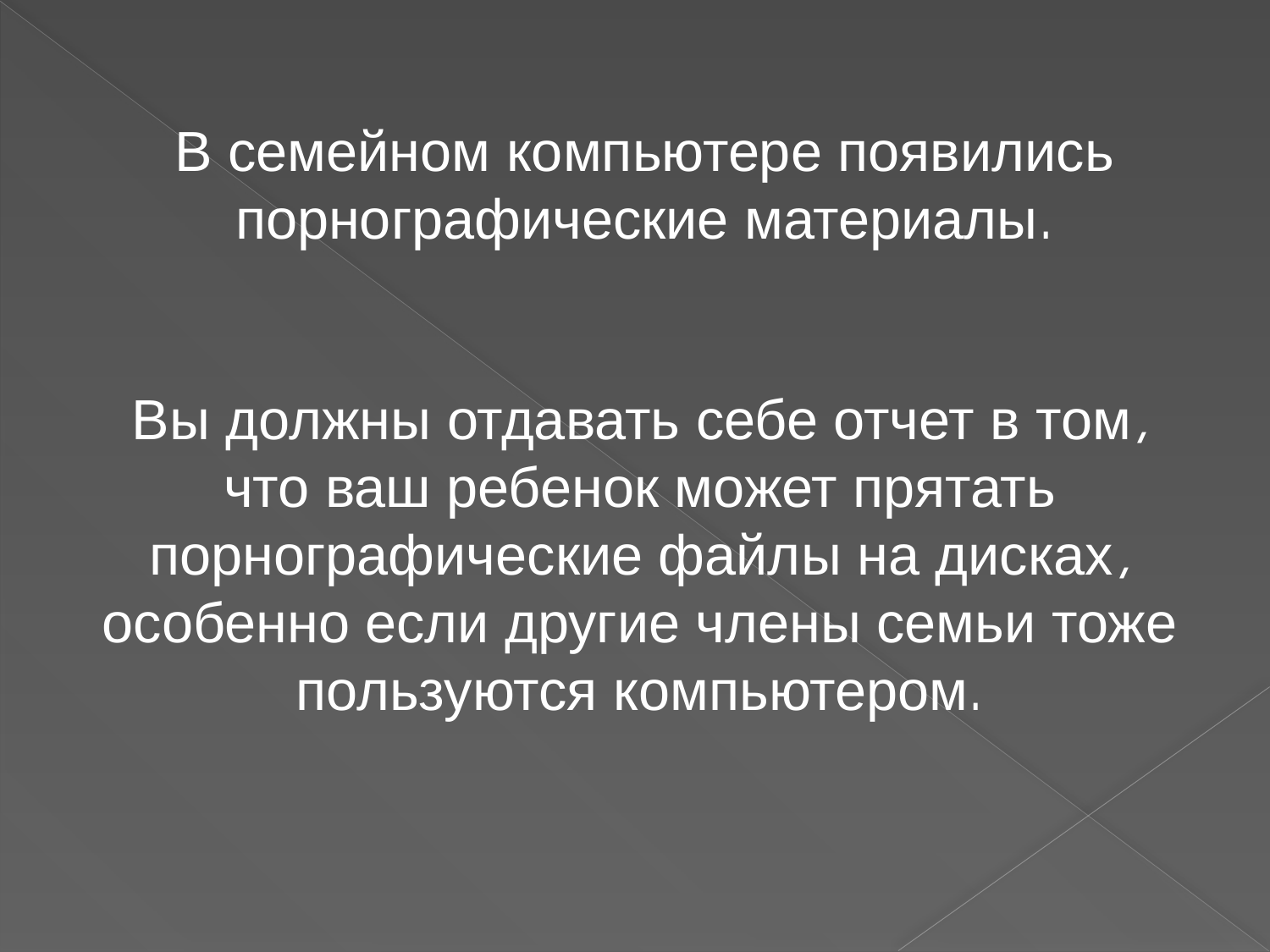

В семейном компьютере появились порнографические материалы.
Вы должны отдавать себе отчет в том, что ваш ребенок может прятать порнографические файлы на дисках, особенно если другие члены семьи тоже пользуются компьютером.